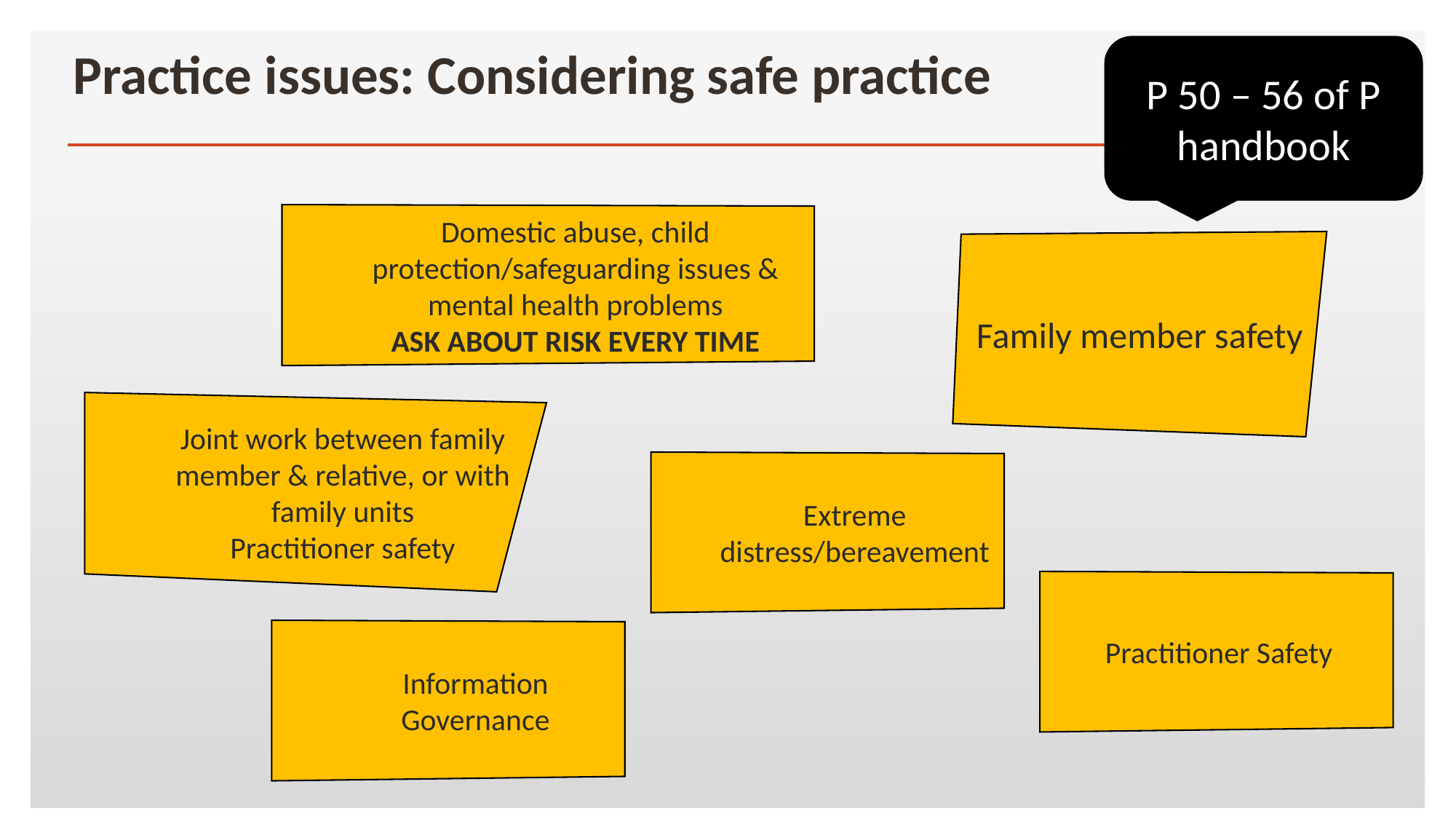

P 50 – 56 of P handbook
# Practice issues: Considering safe practice
Domestic abuse, child protection/safeguarding issues & mental health problems
ASK ABOUT RISK EVERY TIME
Family member safety
Joint work between family member & relative, or with family units
Practitioner safety
Extreme distress/bereavement
Practitioner Safety
Information Governance